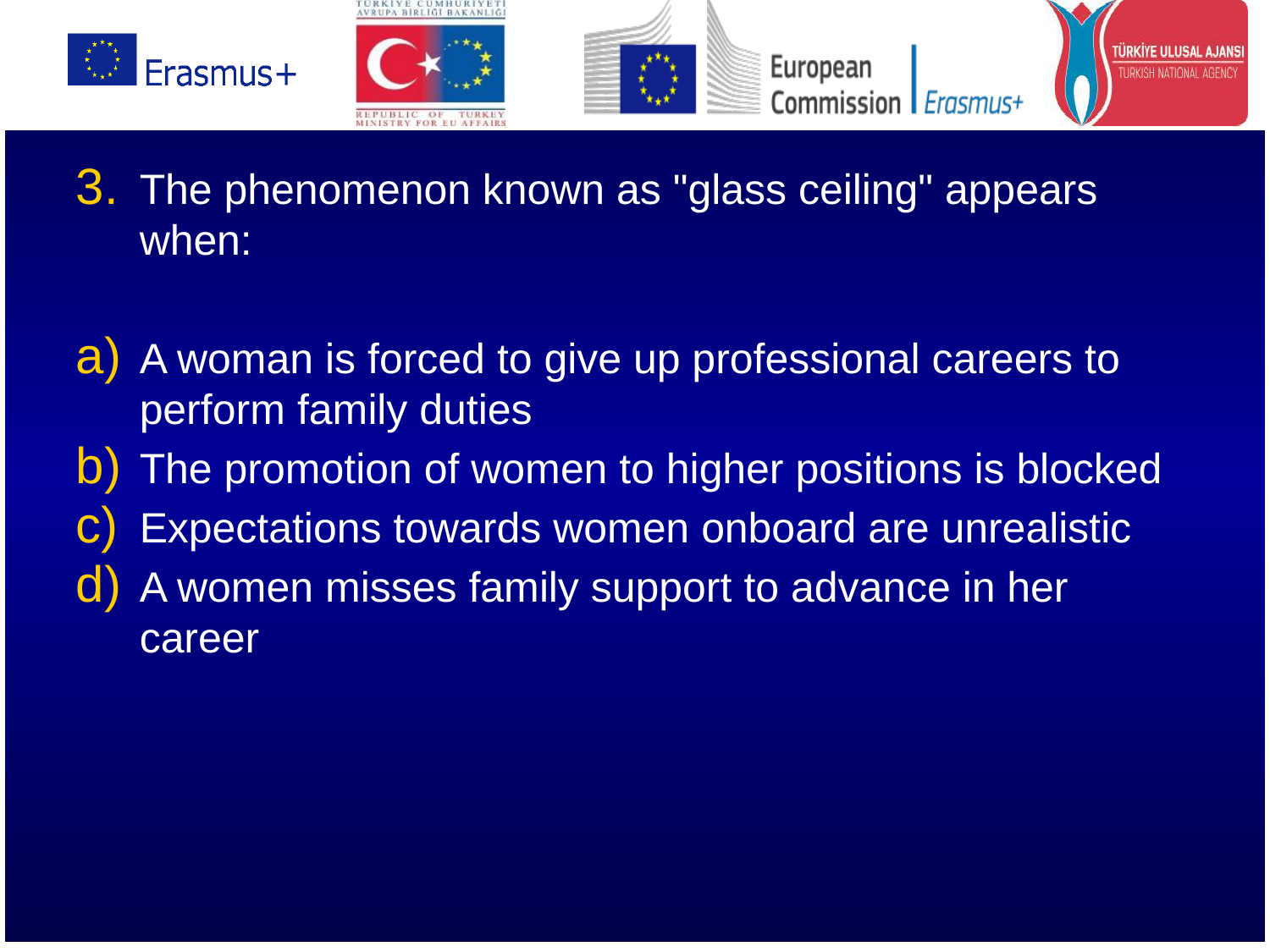

The phenomenon known as "glass ceiling" appears when:

A woman is forced to give up professional careers to perform family duties
The promotion of women to higher positions is blocked
Expectations towards women onboard are unrealistic
A women misses family support to advance in her career